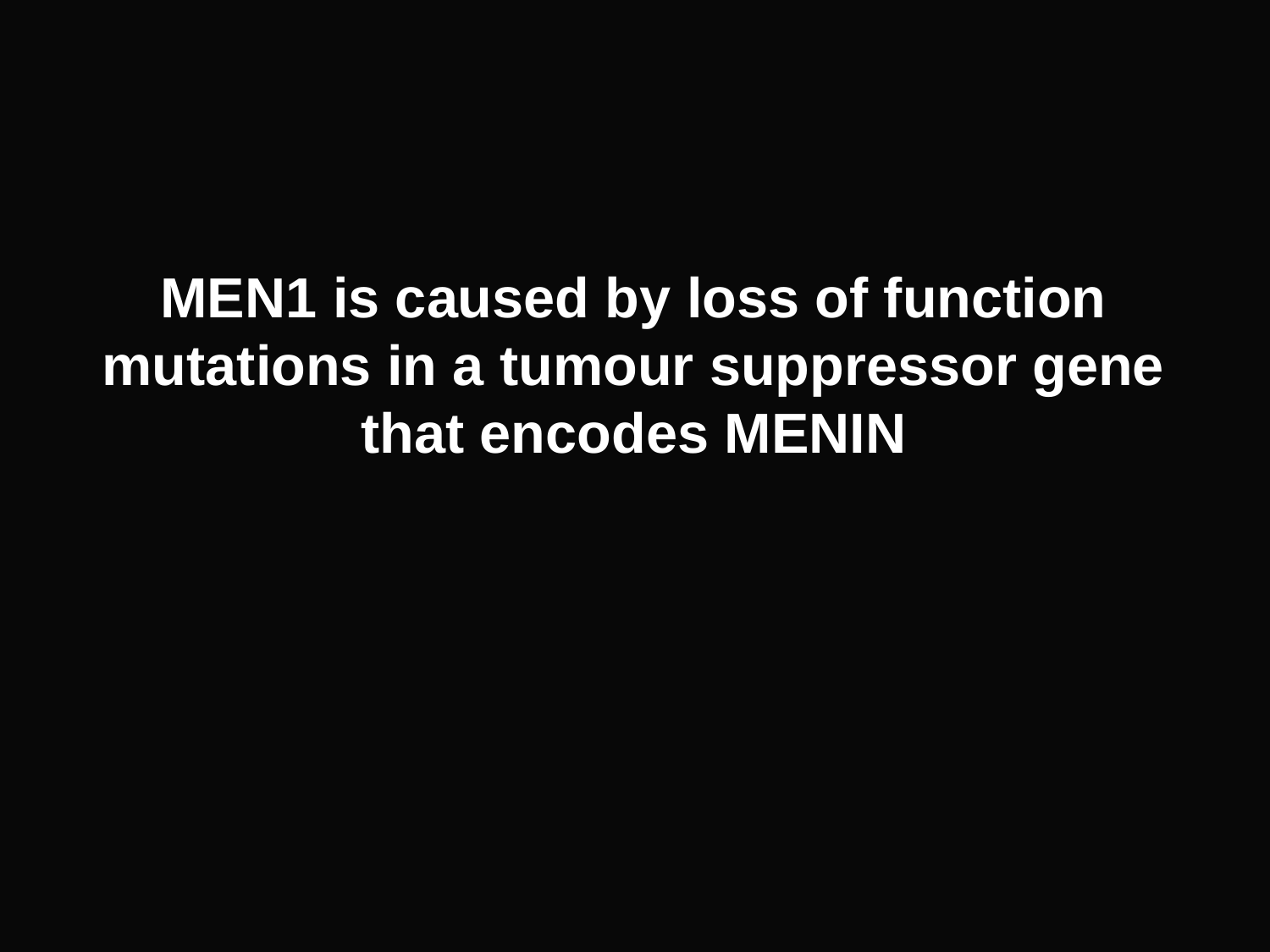

MEN1 is caused by loss of function mutations in a tumour suppressor gene that encodes MENIN